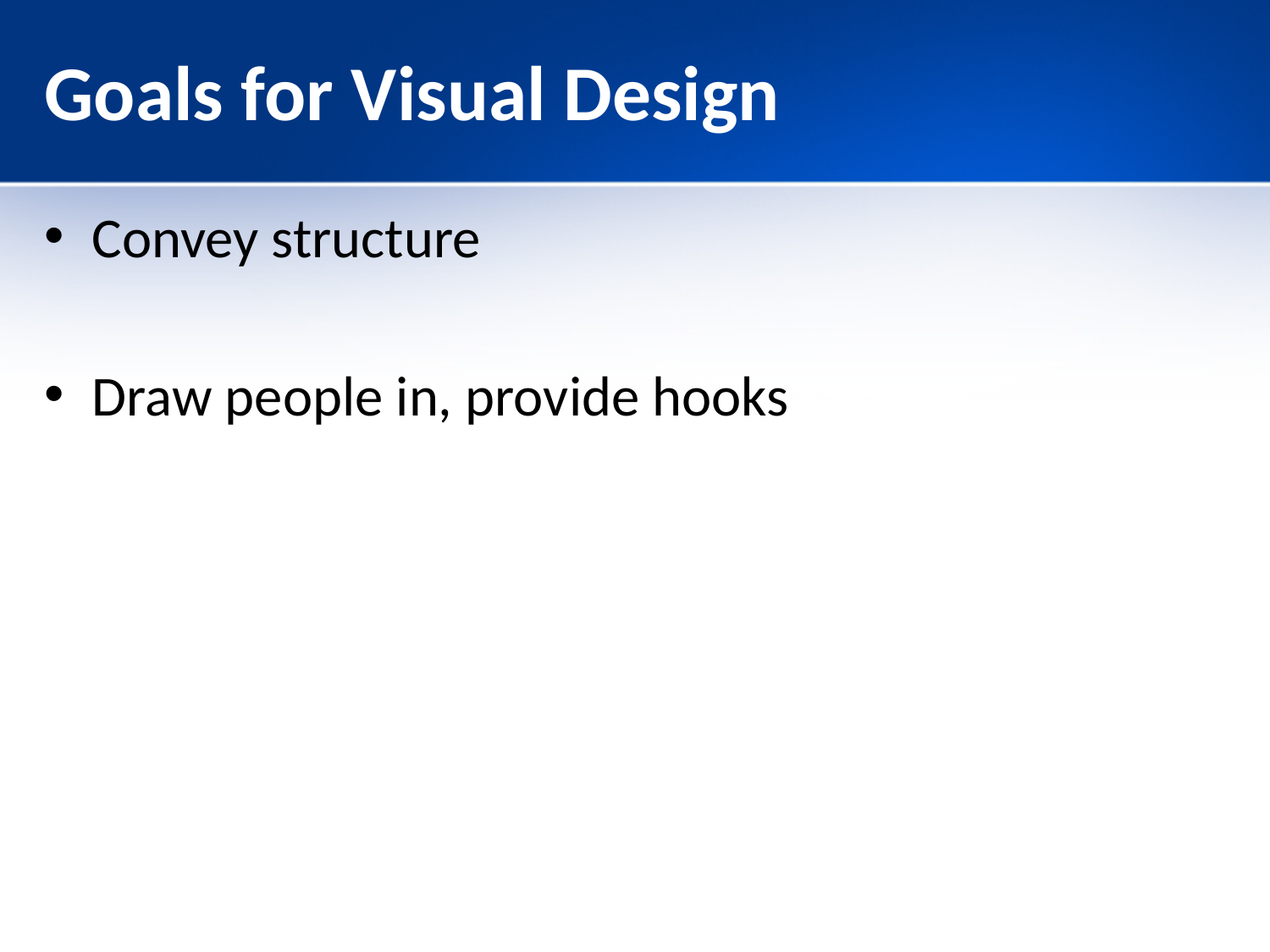

# Goals for Visual Design
Convey structure

Draw people in, provide hooks